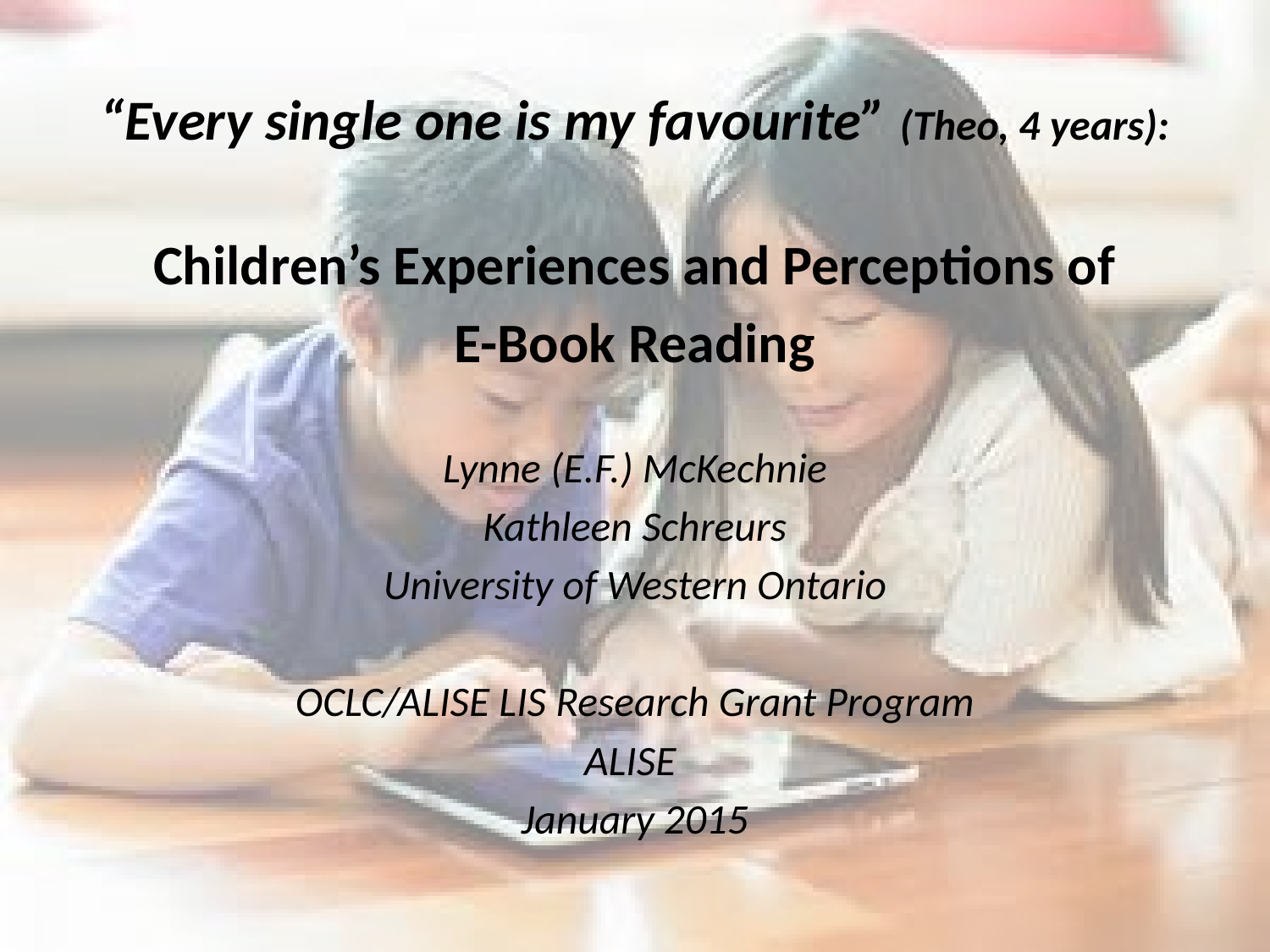

# “Every single one is my favourite” (Theo, 4 years):
Children’s Experiences and Perceptions of
E-Book Reading

Lynne (E.F.) McKechnie
Kathleen Schreurs
University of Western Ontario

OCLC/ALISE LIS Research Grant Program
ALISE
January 2015